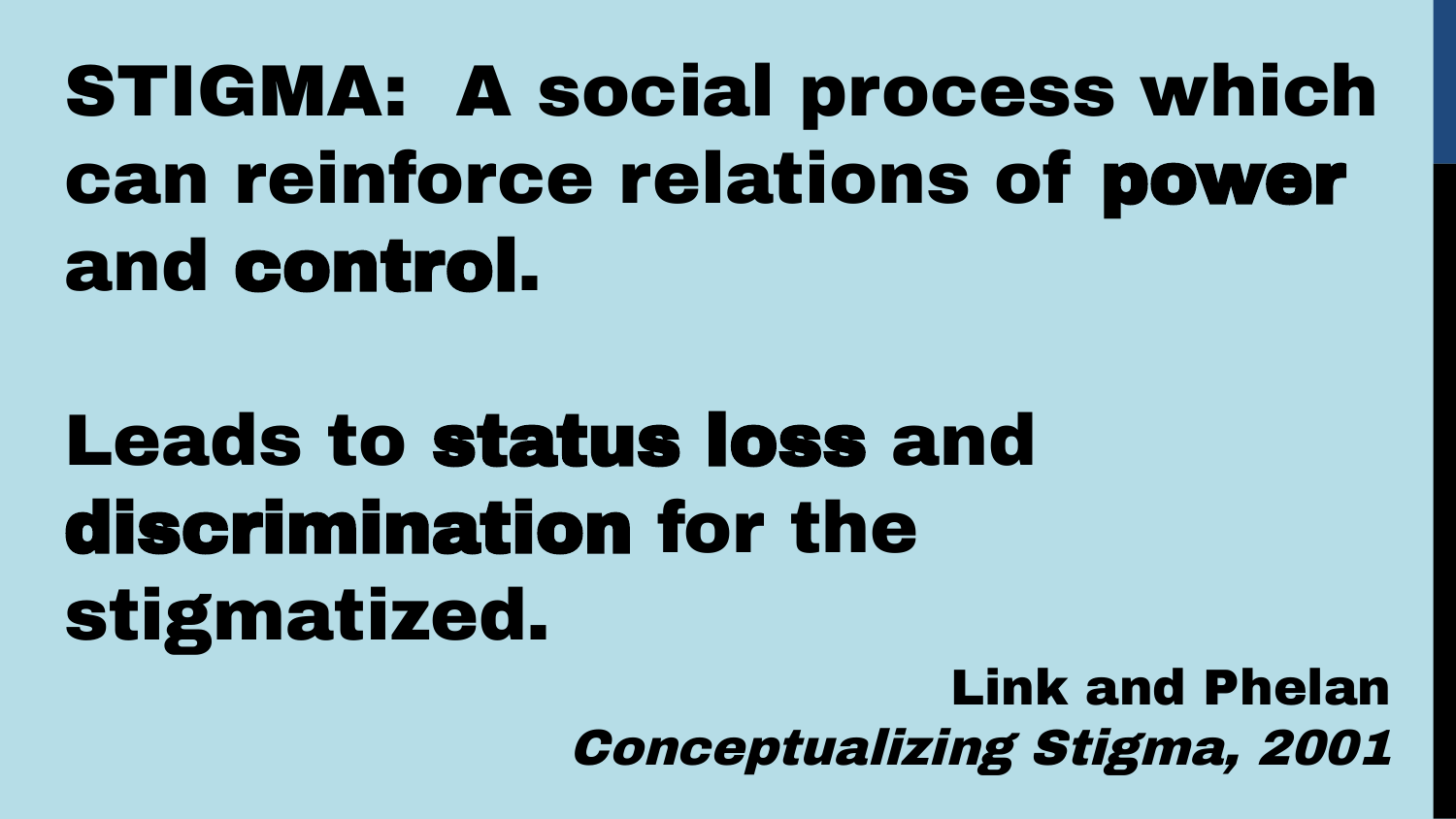

STIGMA:  A social process which can reinforce relations of power and control.

Leads to status loss and discrimination for the stigmatized.
Link and Phelan
Conceptualizing Stigma, 2001